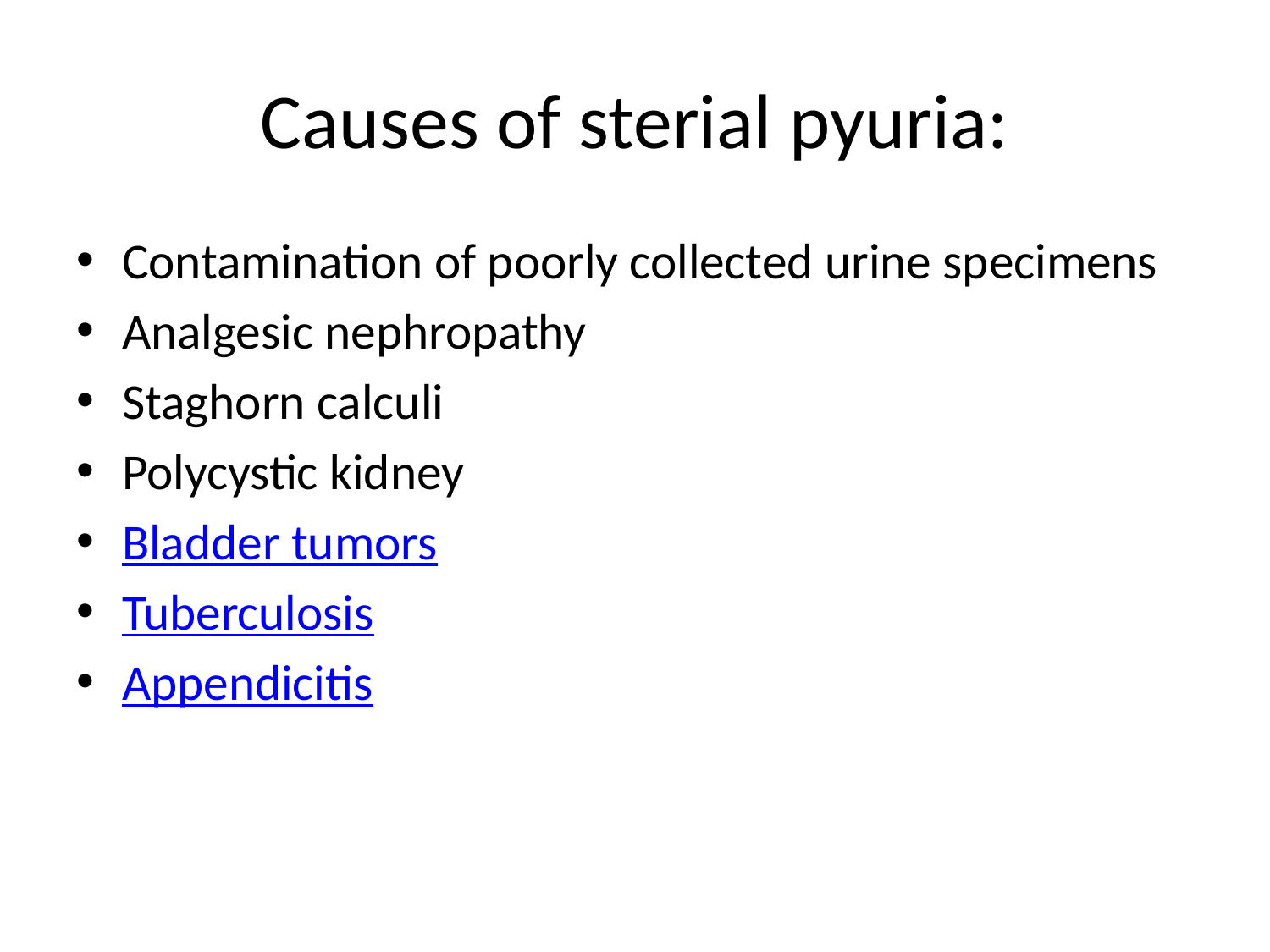

# Causes of sterial pyuria:
Contamination of poorly collected urine specimens
Analgesic nephropathy
Staghorn calculi
Polycystic kidney
Bladder tumors
Tuberculosis
Appendicitis